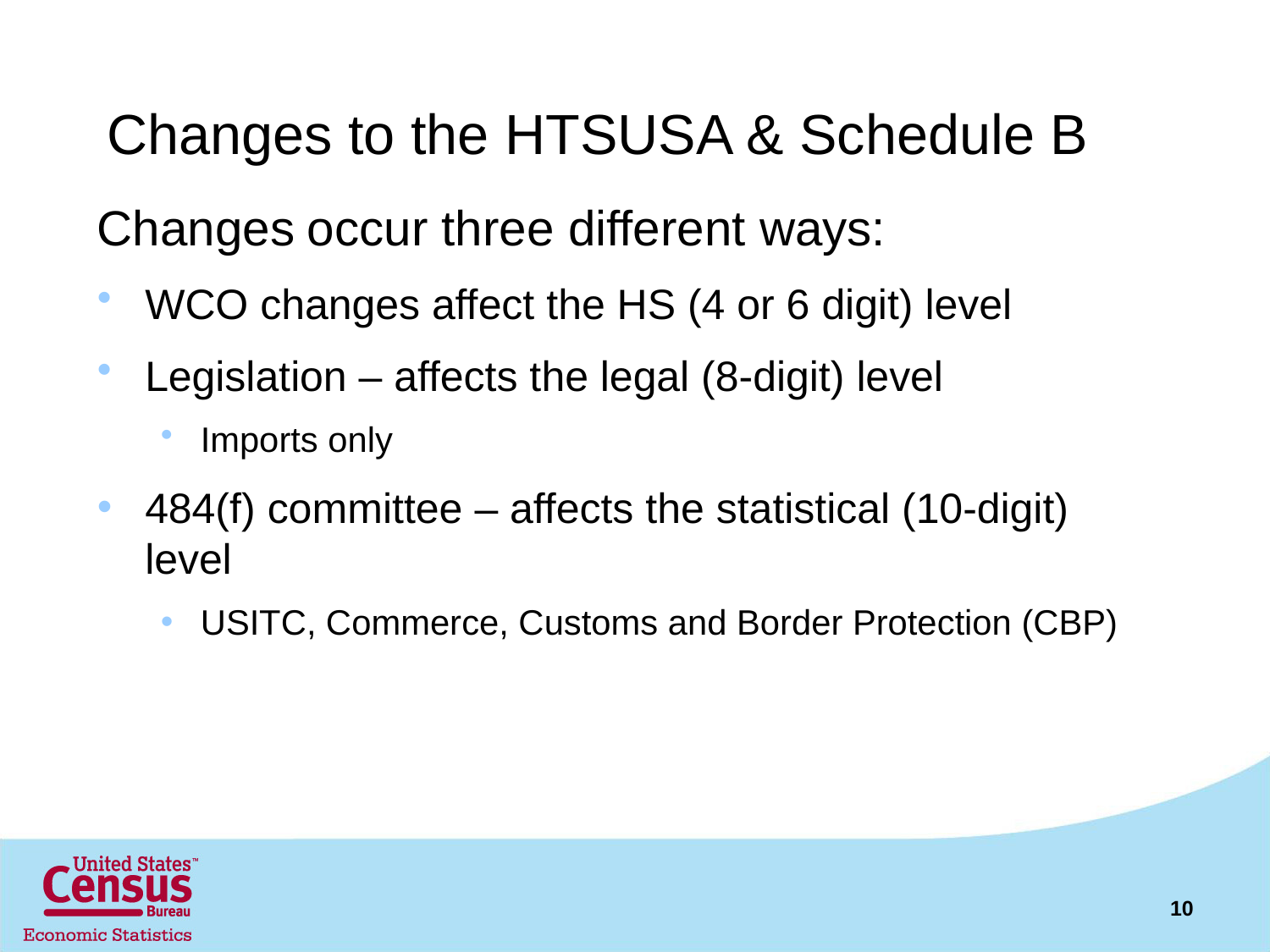

# Changes to the HTSUSA & Schedule B
Changes occur three different ways:
WCO changes affect the HS (4 or 6 digit) level
Legislation – affects the legal (8-digit) level
Imports only
484(f) committee – affects the statistical (10-digit) level
USITC, Commerce, Customs and Border Protection (CBP)

10